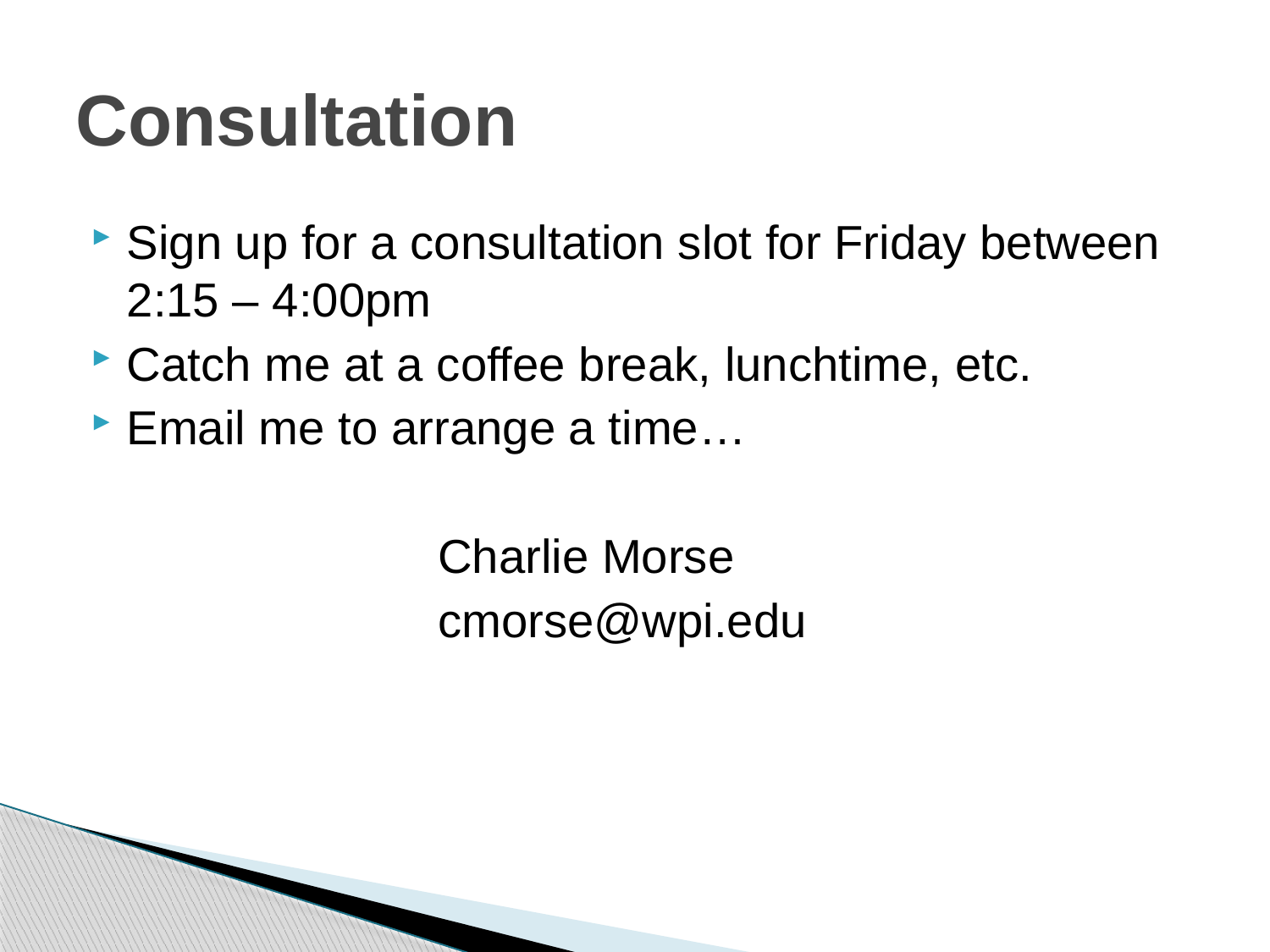

# Consultation
Sign up for a consultation slot for Friday between 2:15 – 4:00pm
Catch me at a coffee break, lunchtime, etc.
Email me to arrange a time…

                          Charlie Morse
                          cmorse@wpi.edu